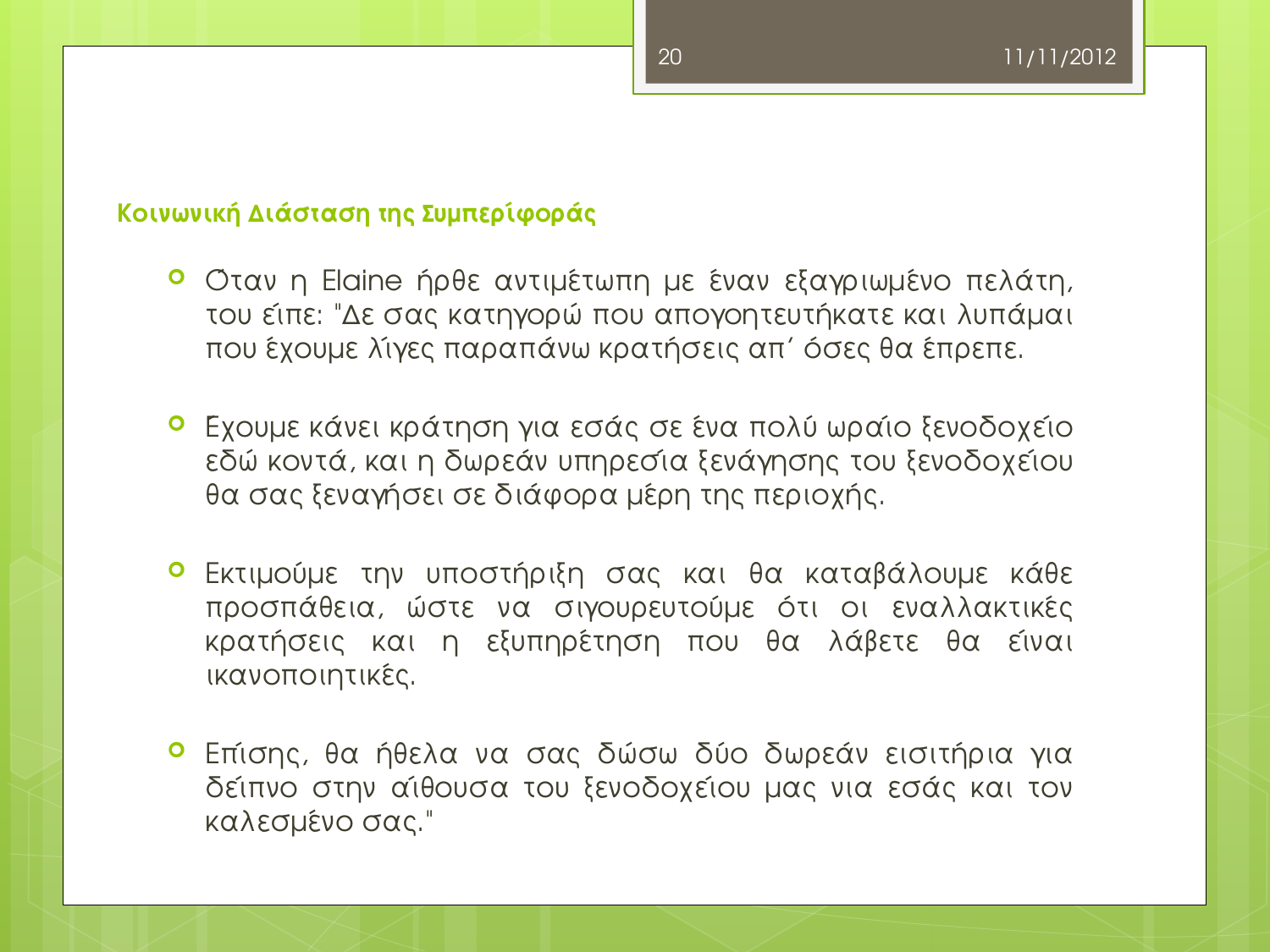

20
11/11/2012
# Κοινωνική Διάσταση της Συμπερίφοράς
Όταν η Elaine ήρθε αντιμέτωπη με έναν εξαγριωμένο πελάτη, του είπε: "Δε σας κατηγορώ που απογοητευτήκατε και λυπάμαι που έχουμε λίγες παραπάνω κρατήσεις απ’ όσες θα έπρεπε.

Έχουμε κάνει κράτηση για εσάς σε ένα πολύ ωραίο ξενοδοχείο εδώ κοντά, και η δωρεάν υπηρεσία ξενάγησης του ξενοδοχείου θα σας ξεναγήσει σε διάφορα μέρη της περιοχής.

Εκτιμούμε την υποστήριξη σας και θα καταβάλουμε κάθε προσπάθεια, ώστε να σιγουρευτούμε ότι οι εναλλακτικές κρατήσεις και η εξυπηρέτηση που θα λάβετε θα είναι ικανοποιητικές.

Επίσης, θα ήθελα να σας δώσω δύο δωρεάν εισιτήρια για δείπνο στην αίθουσα του ξενοδοχείου μας νια εσάς και τον καλεσμένο σας."